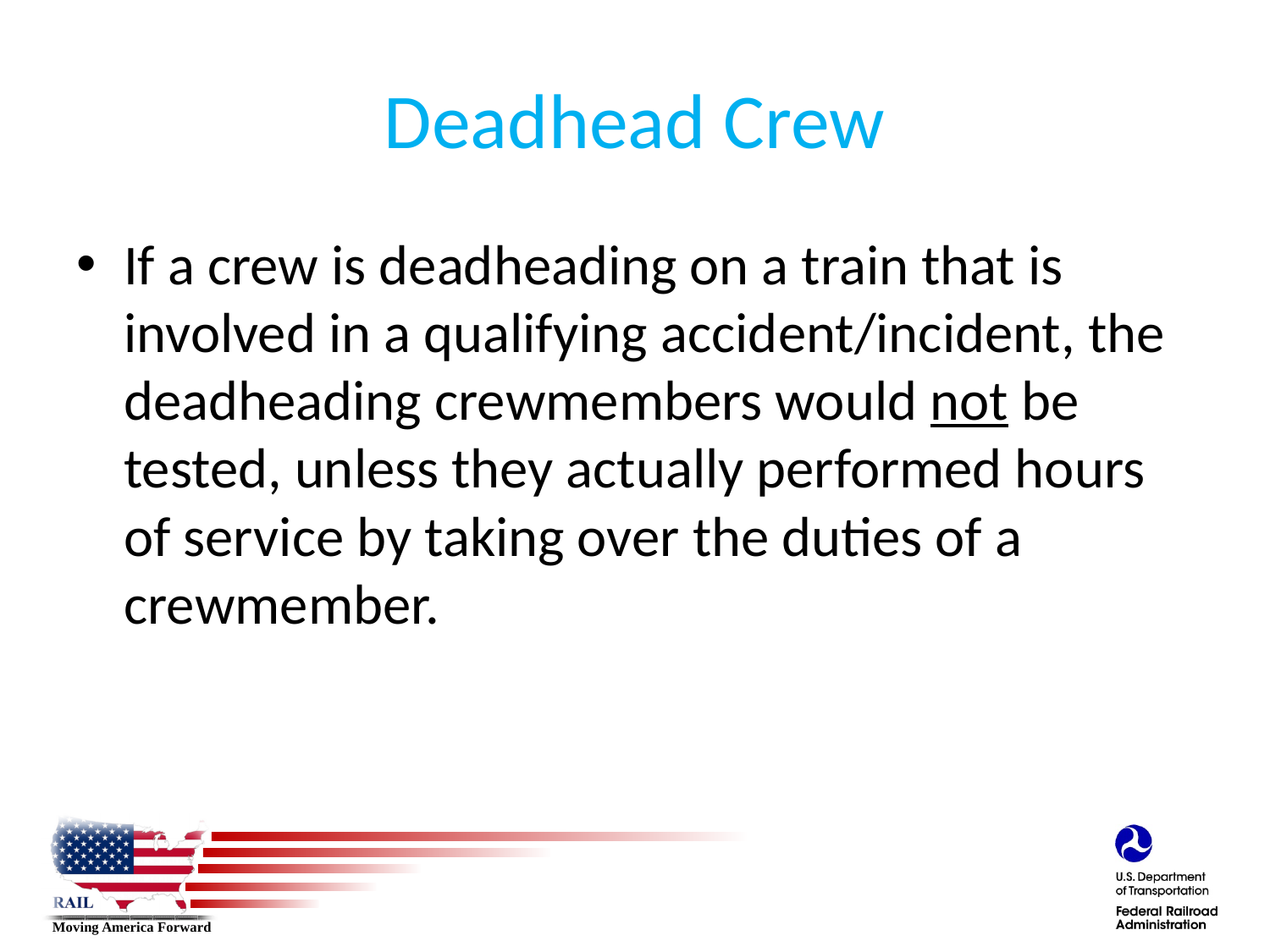

# Deadhead Crew
If a crew is deadheading on a train that is involved in a qualifying accident/incident, the deadheading crewmembers would not be tested, unless they actually performed hours of service by taking over the duties of a crewmember.